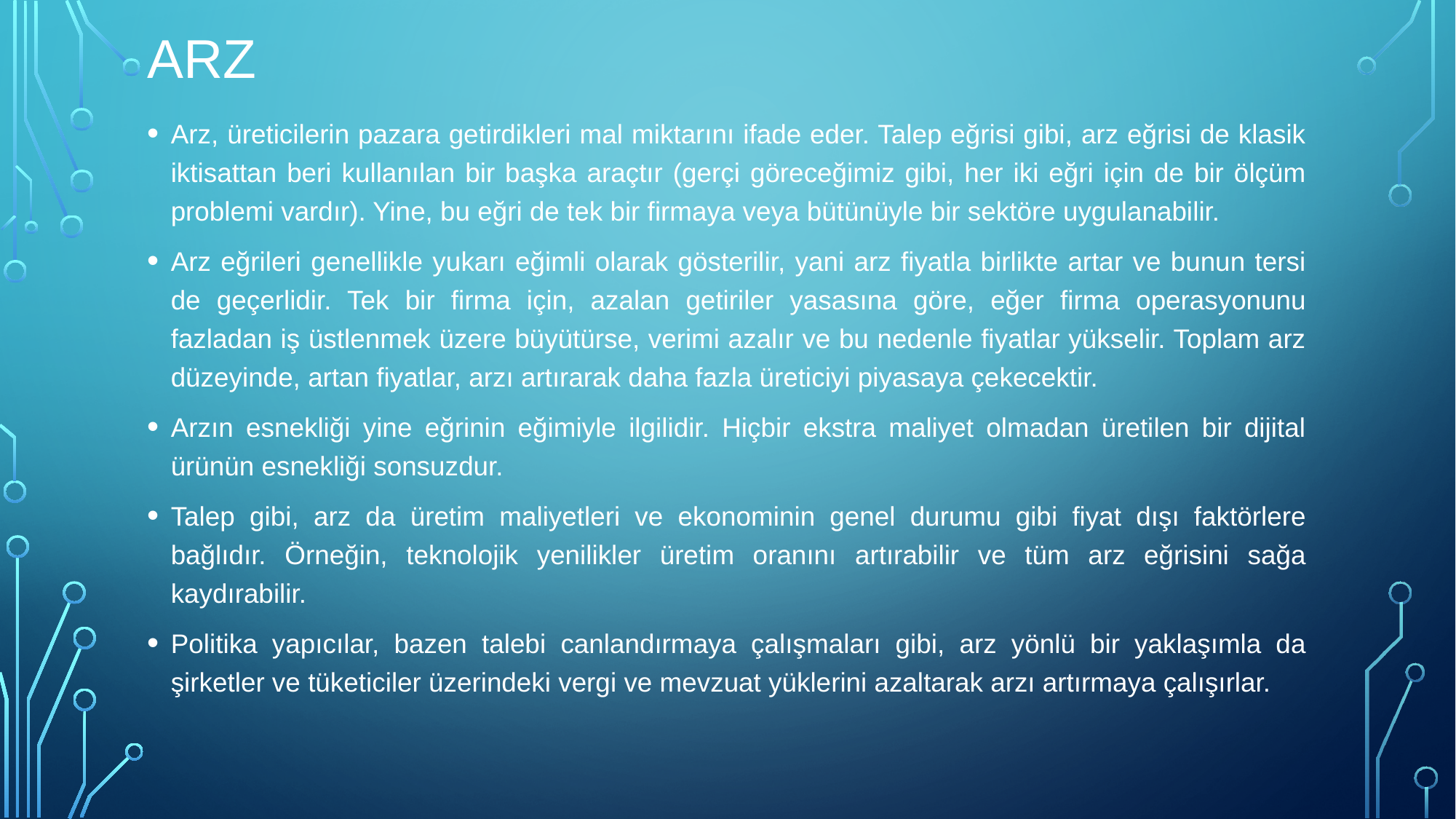

# ARZ
Arz, üreticilerin pazara getirdikleri mal miktarını ifade eder. Talep eğrisi gibi, arz eğrisi de klasik iktisattan beri kullanılan bir başka araçtır (gerçi göreceğimiz gibi, her iki eğri için de bir ölçüm problemi vardır). Yine, bu eğri de tek bir firmaya veya bütünüyle bir sektöre uygulanabilir.
Arz eğrileri genellikle yukarı eğimli olarak gösterilir, yani arz fiyatla birlikte artar ve bunun tersi de geçerlidir. Tek bir firma için, azalan getiriler yasasına göre, eğer firma operasyonunu fazladan iş üstlenmek üzere büyütürse, verimi azalır ve bu nedenle fiyatlar yükselir. Toplam arz düzeyinde, artan fiyatlar, arzı artırarak daha fazla üreticiyi piyasaya çekecektir.
Arzın esnekliği yine eğrinin eğimiyle ilgilidir. Hiçbir ekstra maliyet olmadan üretilen bir dijital ürünün esnekliği sonsuzdur.
Talep gibi, arz da üretim maliyetleri ve ekonominin genel durumu gibi fiyat dışı faktörlere bağlıdır. Örneğin, teknolojik yenilikler üretim oranını artırabilir ve tüm arz eğrisini sağa kaydırabilir.
Politika yapıcılar, bazen talebi canlandırmaya çalışmaları gibi, arz yönlü bir yaklaşımla da şirketler ve tüketiciler üzerindeki vergi ve mevzuat yüklerini azaltarak arzı artırmaya çalışırlar.